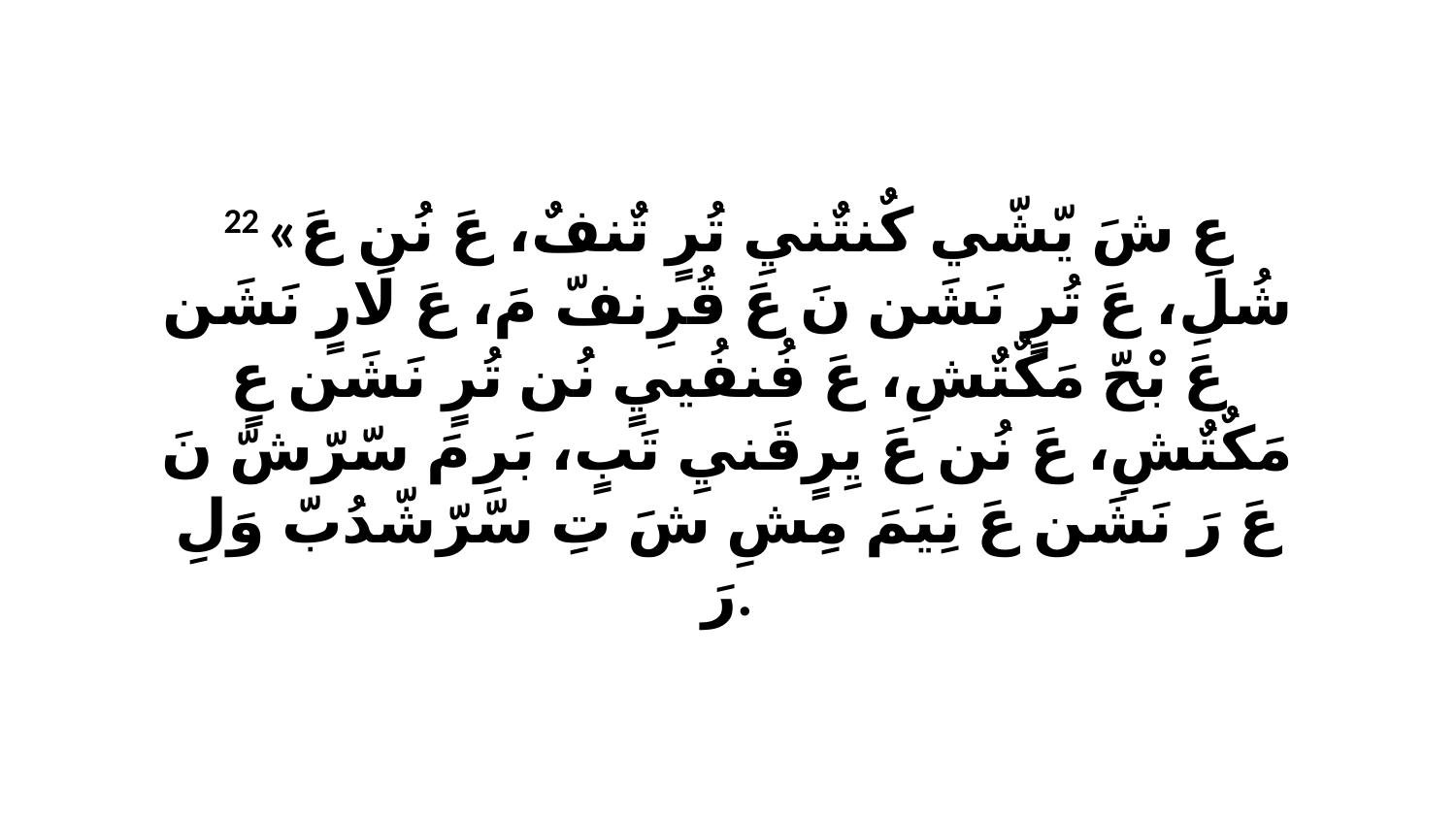

22 «عِ شَ يّشّي كٌنتٌنيِ تُرٍ تٌنفٌ، عَ نُن عَ شُلِ، عَ تُرٍ نَشَن نَ عَ قُرِنفّ مَ، عَ لَارٍ نَشَن عَ بْحّ مَكٌتٌشِ، عَ فُنفُييٍ نُن تُرٍ نَشَن عٍ مَكٌتٌشِ، عَ نُن عَ يِرٍقَنيِ تَبٍ، بَرِ مَ سّرّشّ نَ عَ رَ نَشَن عَ نِيَمَ مِشِ شَ تِ سّرّشّدُبّ وَلِ رَ.